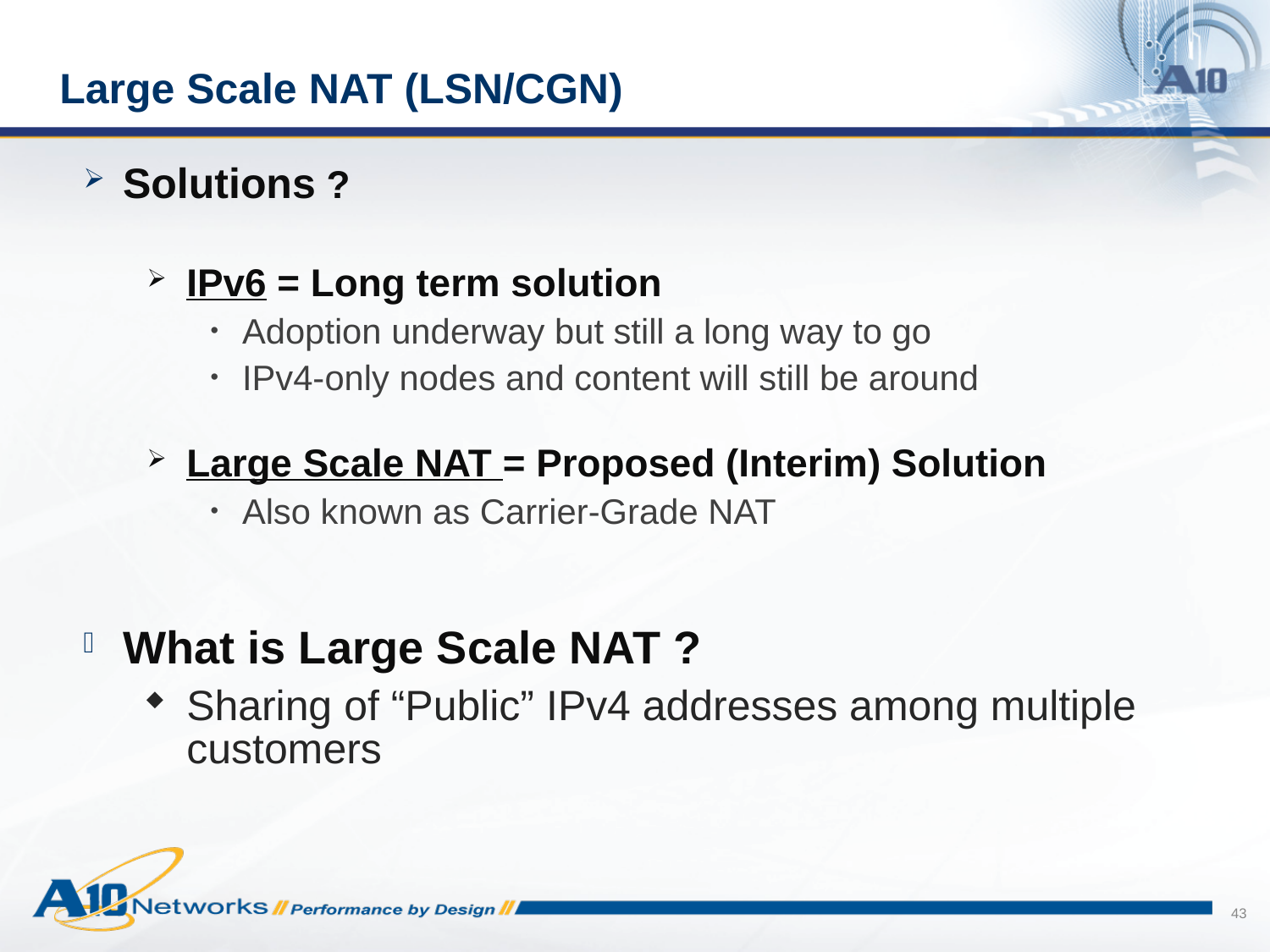

# Large Scale NAT (LSN/CGN)
Solutions ?
IPv6 = Long term solution
Adoption underway but still a long way to go
IPv4-only nodes and content will still be around
Large Scale NAT = Proposed (Interim) Solution
Also known as Carrier-Grade NAT

What is Large Scale NAT ?
Sharing of “Public” IPv4 addresses among multiple customers